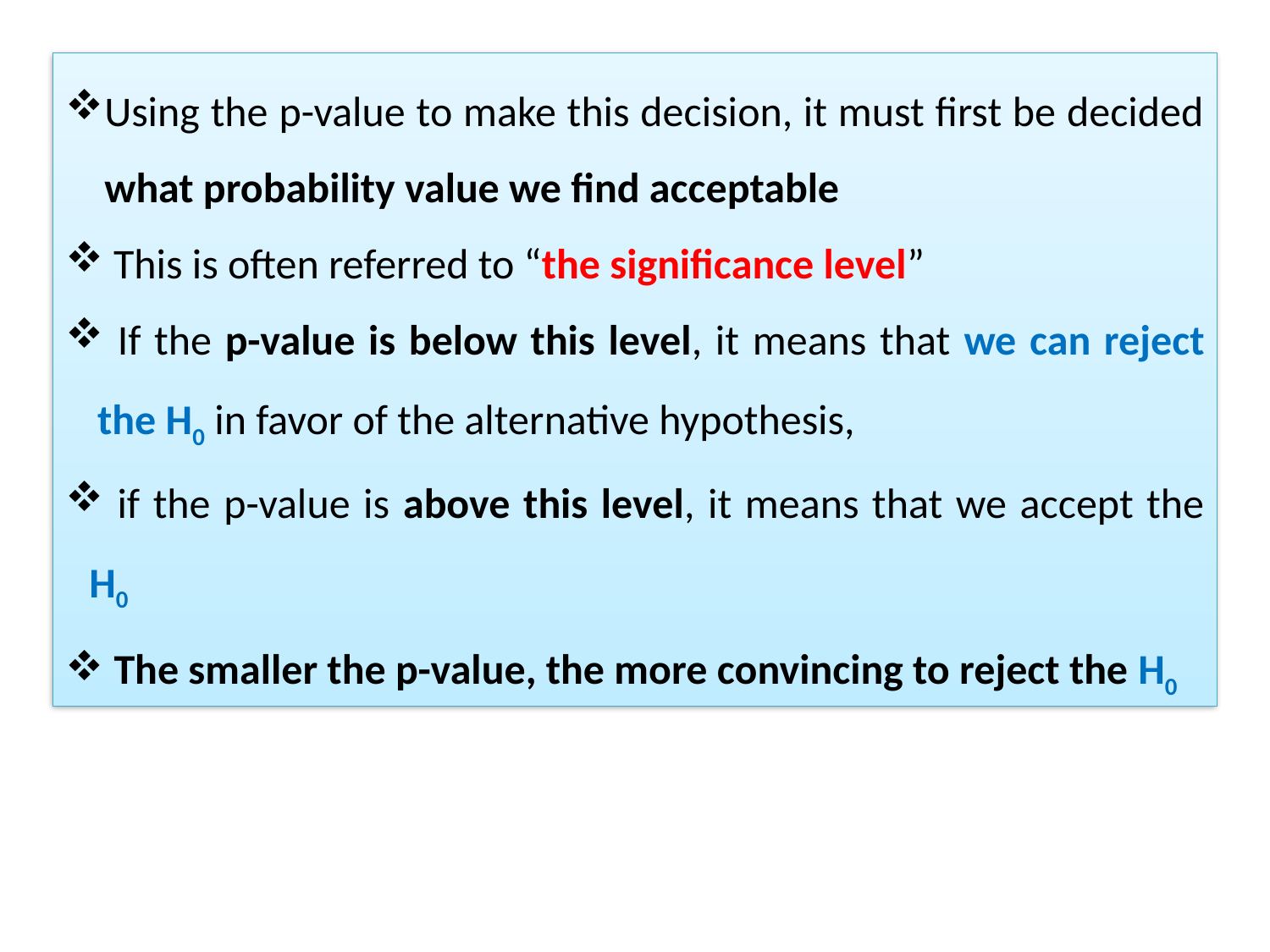

Using the p-value to make this decision, it must first be decided what probability value we find acceptable
 This is often referred to “the significance level”
 If the p-value is below this level, it means that we can reject the H0 in favor of the alternative hypothesis,
 if the p-value is above this level, it means that we accept the H0
 The smaller the p-value, the more convincing to reject the H0